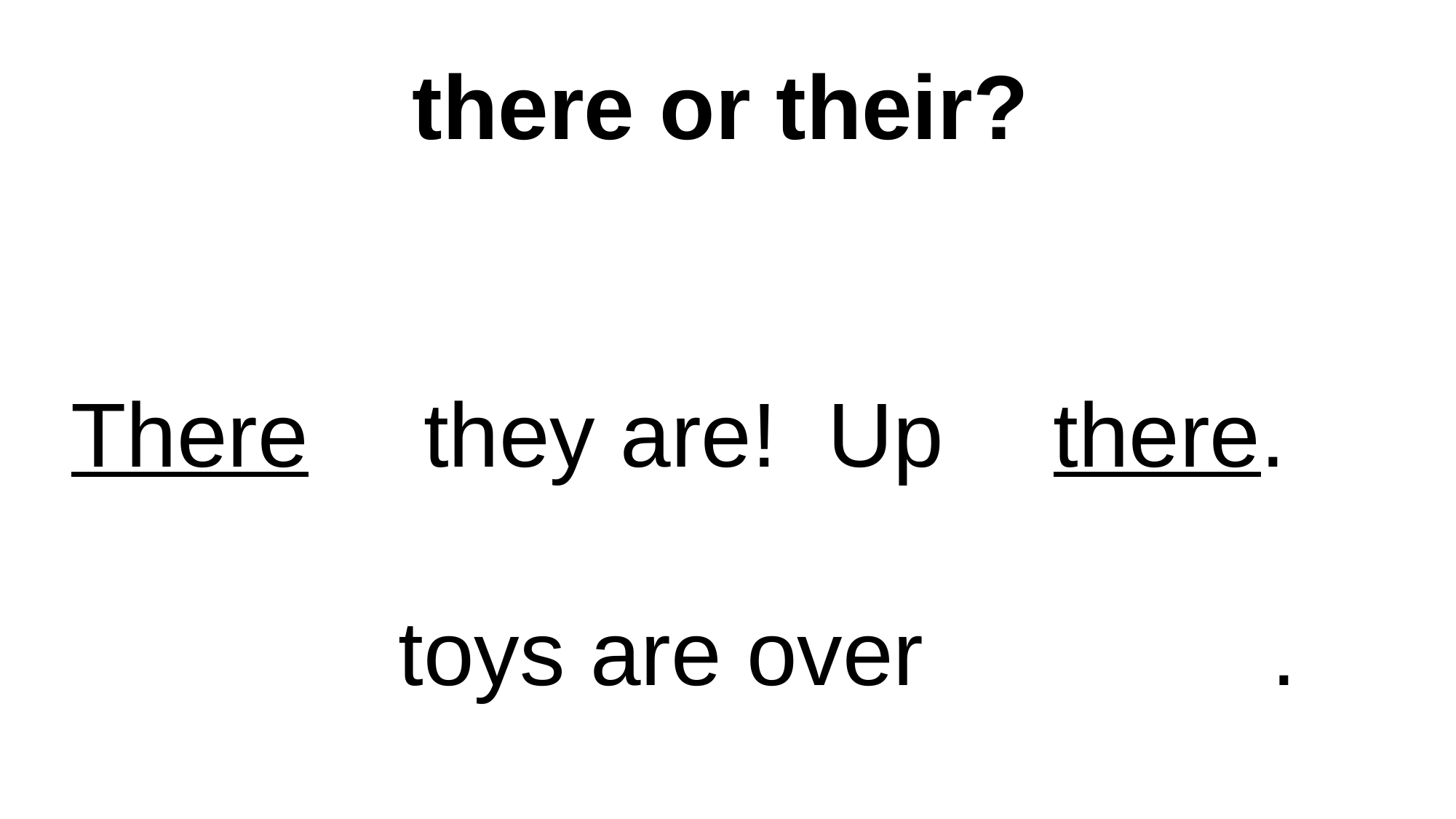

there or their?

There	 they are!  Up 	there.

			toys are over 			.